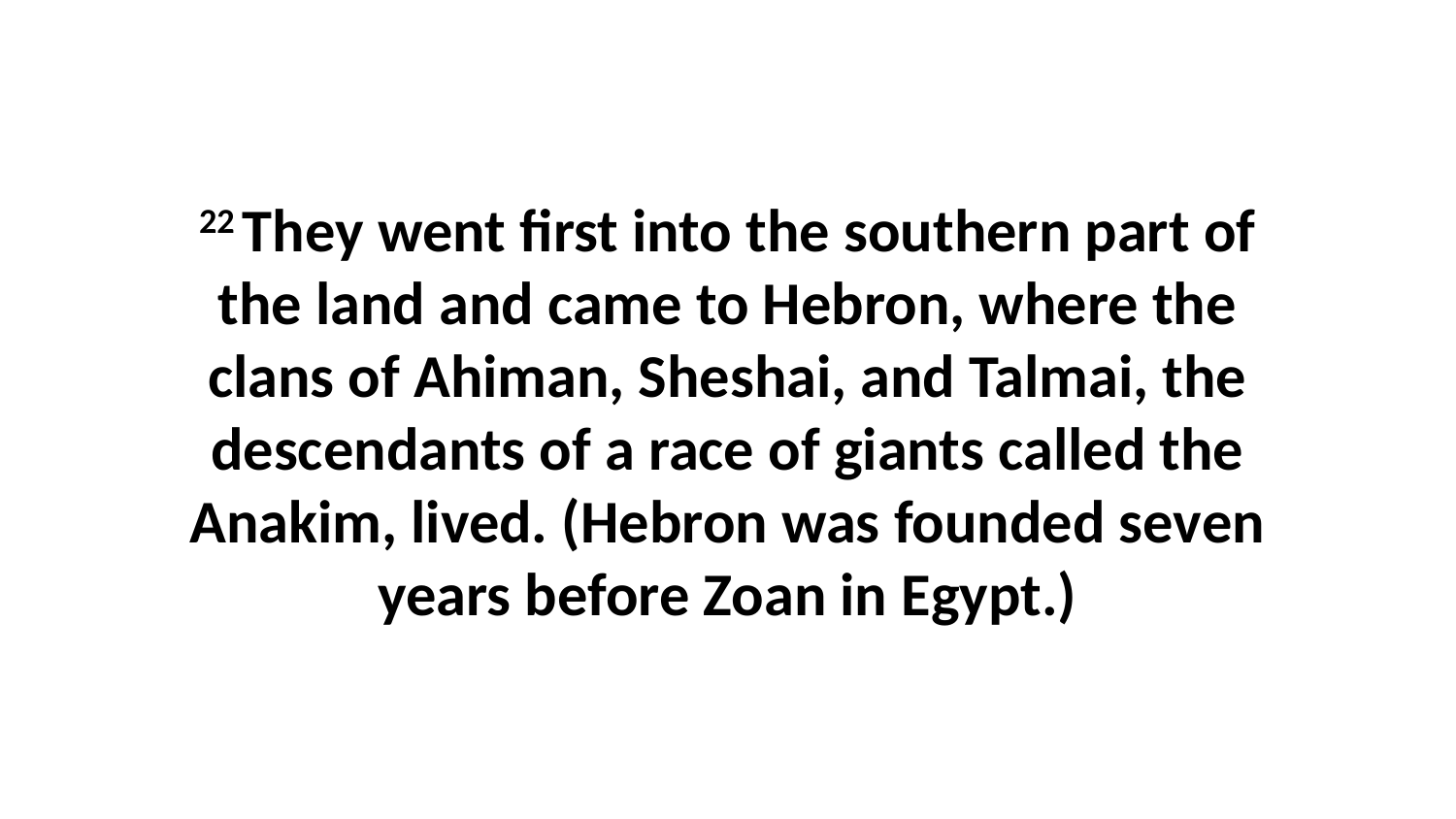

22 They went first into the southern part of the land and came to Hebron, where the clans of Ahiman, Sheshai, and Talmai, the descendants of a race of giants called the Anakim, lived. (Hebron was founded seven years before Zoan in Egypt.)